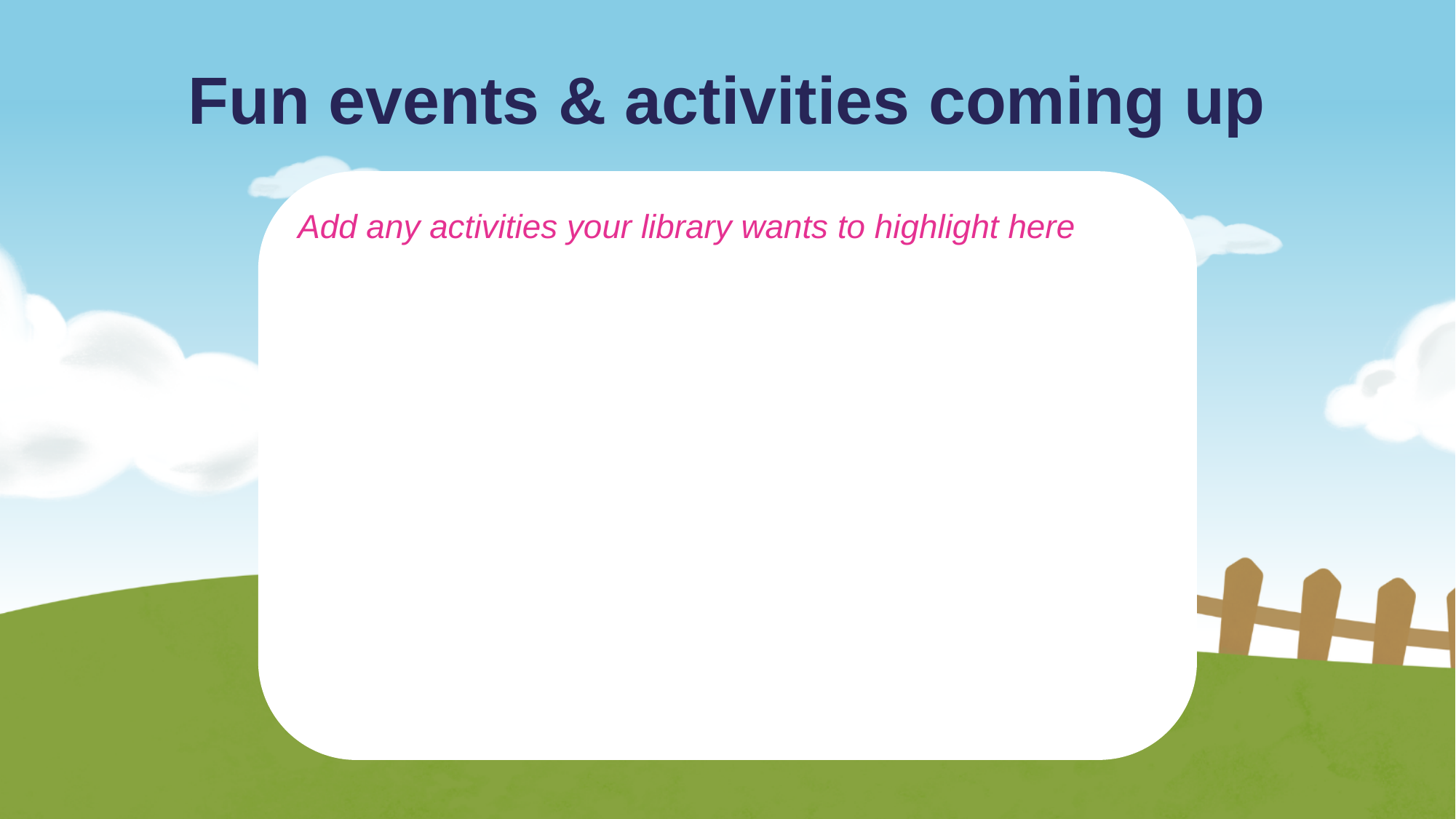

# Fun events & activities coming up
Add any activities your library wants to highlight here